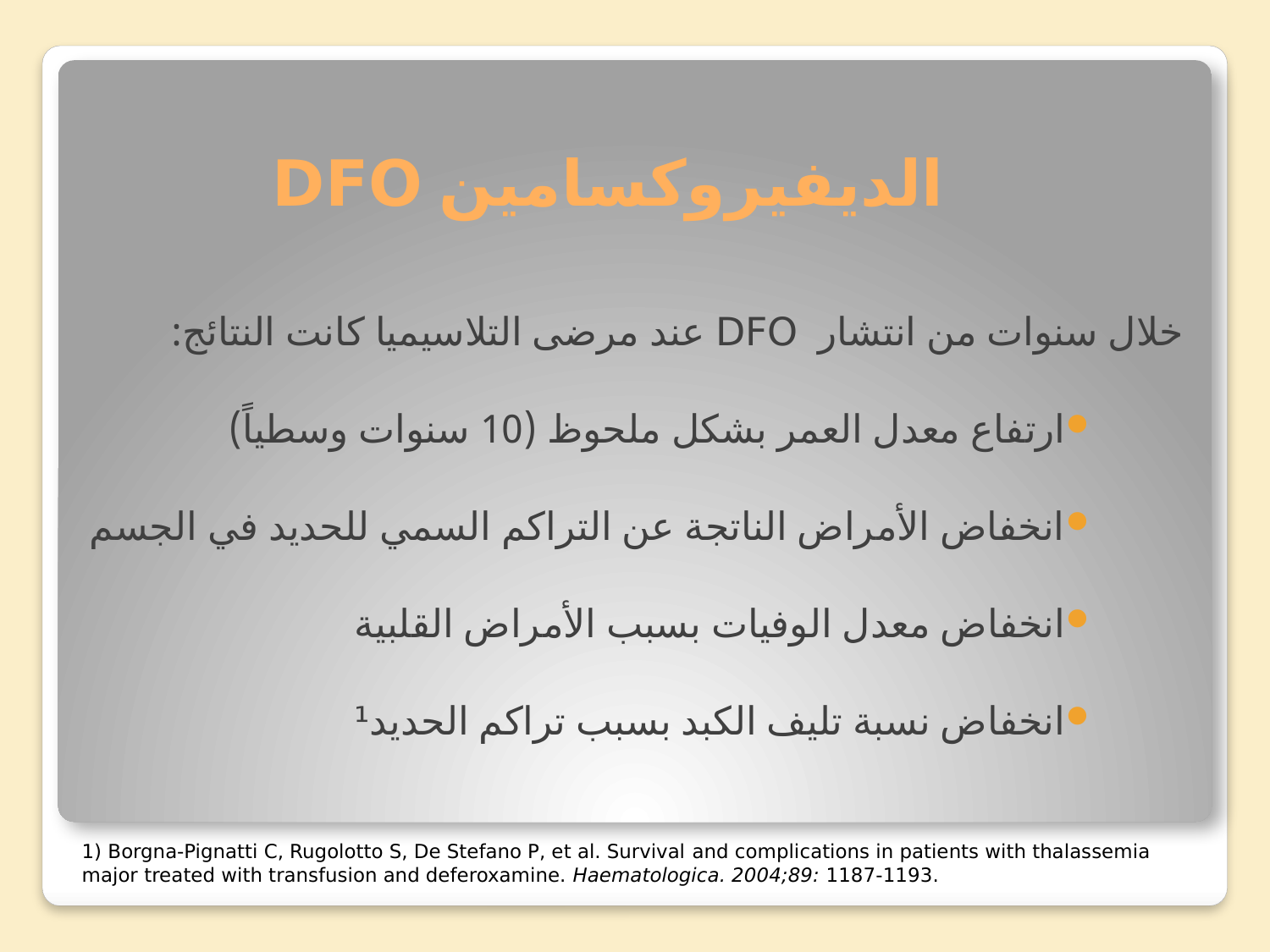

# الديفيروكسامين DFO
خلال سنوات من انتشار  DFO عند مرضى التلاسيميا كانت النتائج:
ارتفاع معدل العمر بشكل ملحوظ (10 سنوات وسطياً)
انخفاض الأمراض الناتجة عن التراكم السمي للحديد في الجسم
انخفاض معدل الوفيات بسبب الأمراض القلبية
انخفاض نسبة تليف الكبد بسبب تراكم الحديد¹

1) Borgna-Pignatti C, Rugolotto S, De Stefano P, et al. Survival and complications in patients with thalassemia major treated with transfusion and deferoxamine. Haematologica. 2004;89: 1187-1193.